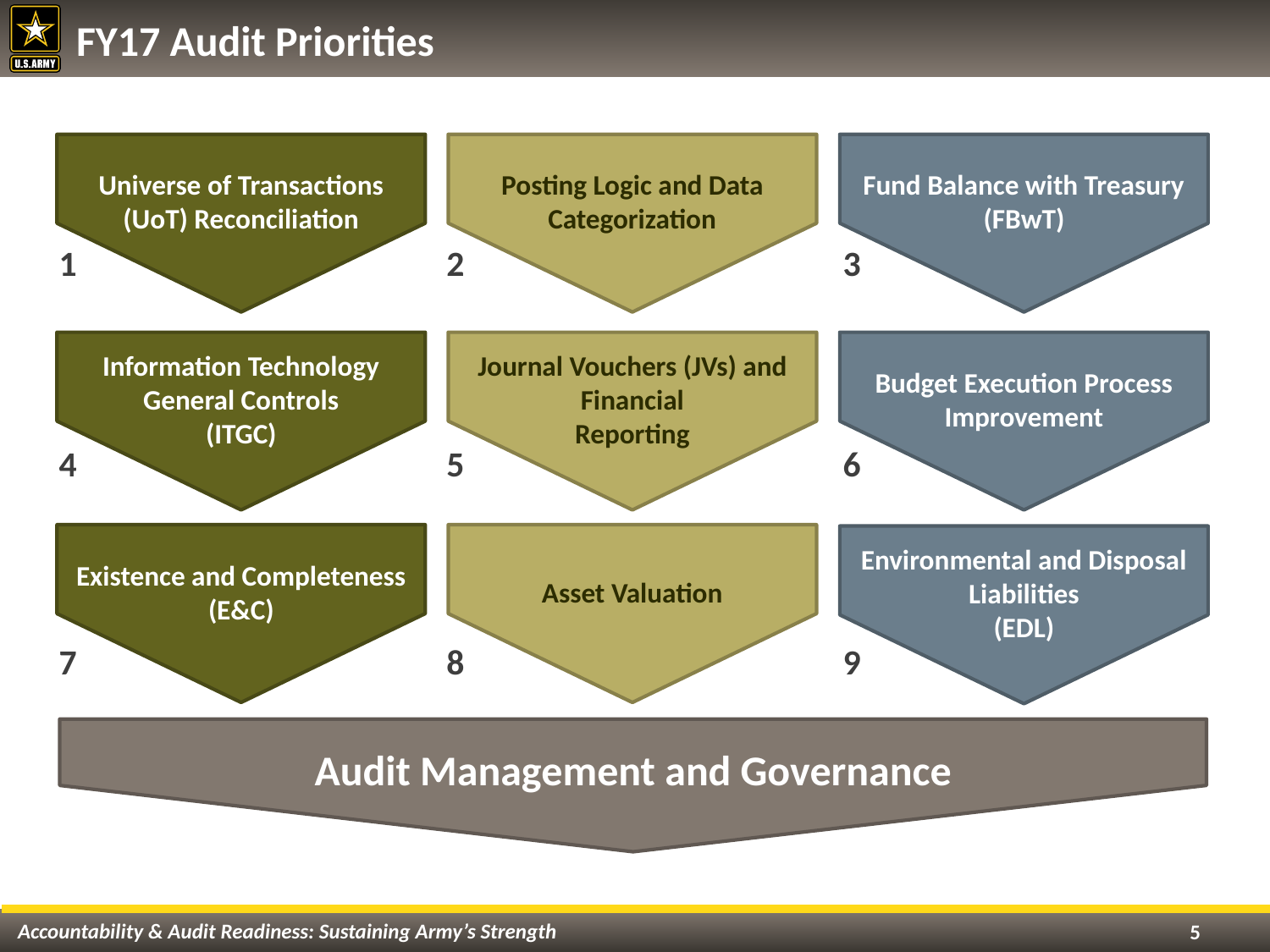

# FY17 Audit Priorities
Universe of Transactions (UoT) Reconciliation
Posting Logic and Data Categorization
Fund Balance with Treasury (FBwT)
Audit Management and Governance
1
2
3
Information Technology General Controls
(ITGC)
Journal Vouchers (JVs) and
Financial
Reporting
Budget Execution Process Improvement
Existence and Completeness
(E&C)
Asset Valuation
Environmental and Disposal Liabilities
(EDL)
4
5
6
7
8
9
5